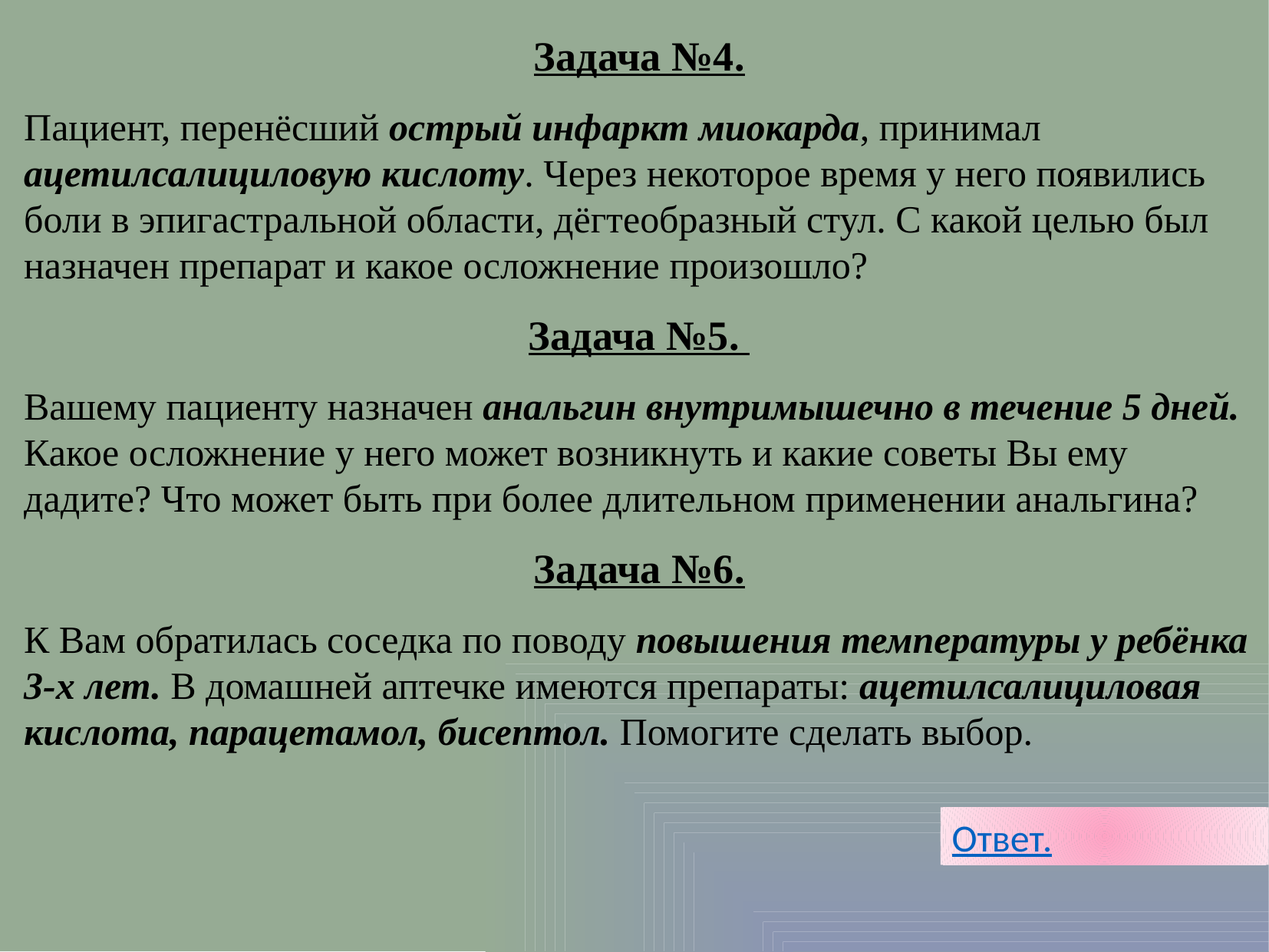

Задача №4.
Пациент, перенёсший острый инфаркт миокарда, принимал ацетилсалициловую кислоту. Через некоторое время у него появились боли в эпигастральной области, дёгтеобразный стул. С какой целью был назначен препарат и какое осложнение произошло?
Задача №5.
Вашему пациенту назначен анальгин внутримышечно в течение 5 дней. Какое осложнение у него может возникнуть и какие советы Вы ему дадите? Что может быть при более длительном применении анальгина?
Задача №6.
К Вам обратилась соседка по поводу повышения температуры у ребёнка 3-х лет. В домашней аптечке имеются препараты: ацетилсалициловая кислота, парацетамол, бисептол. Помогите сделать выбор.

Ответ.